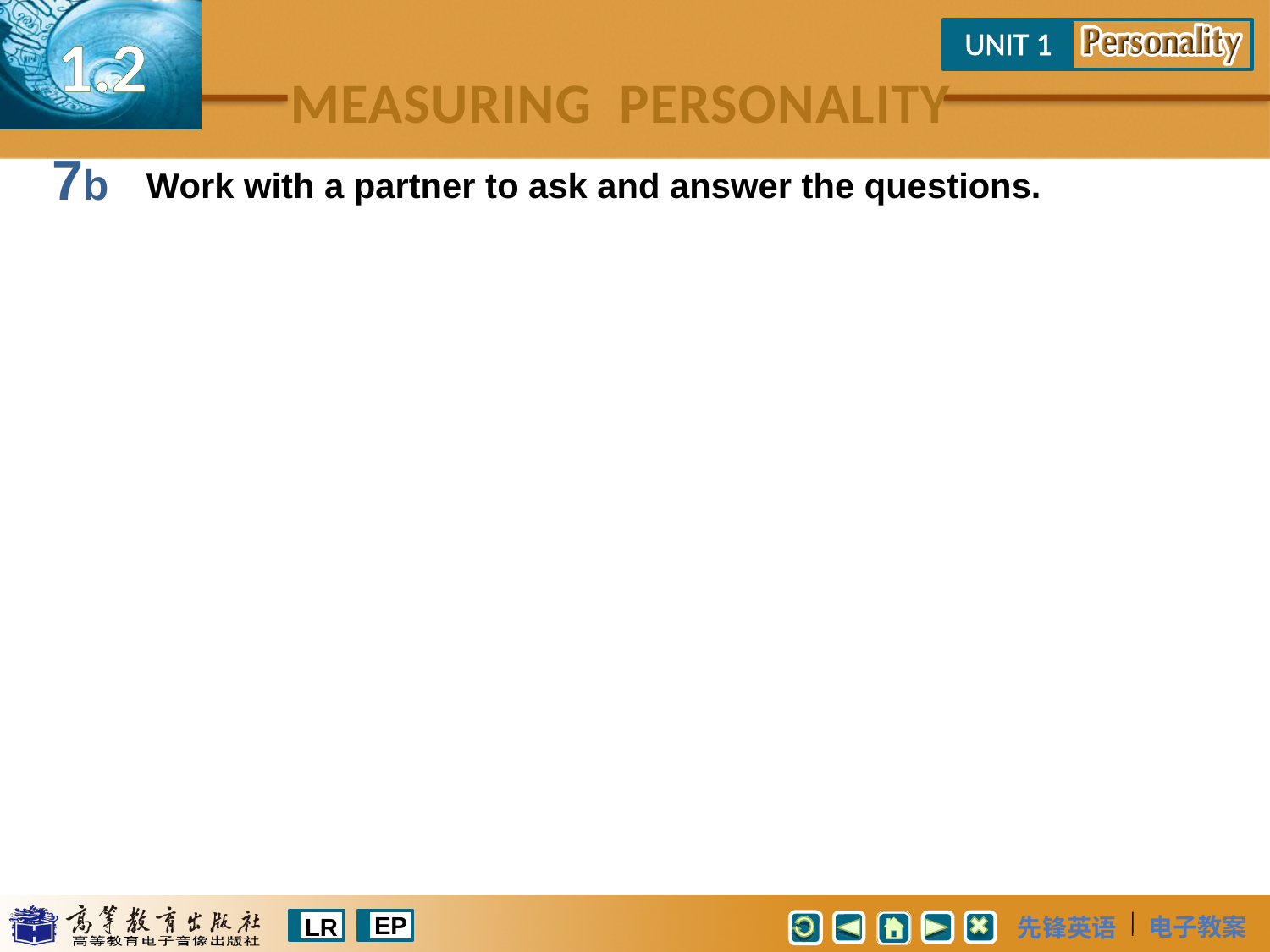

7b
Work with a partner to ask and answer the questions.